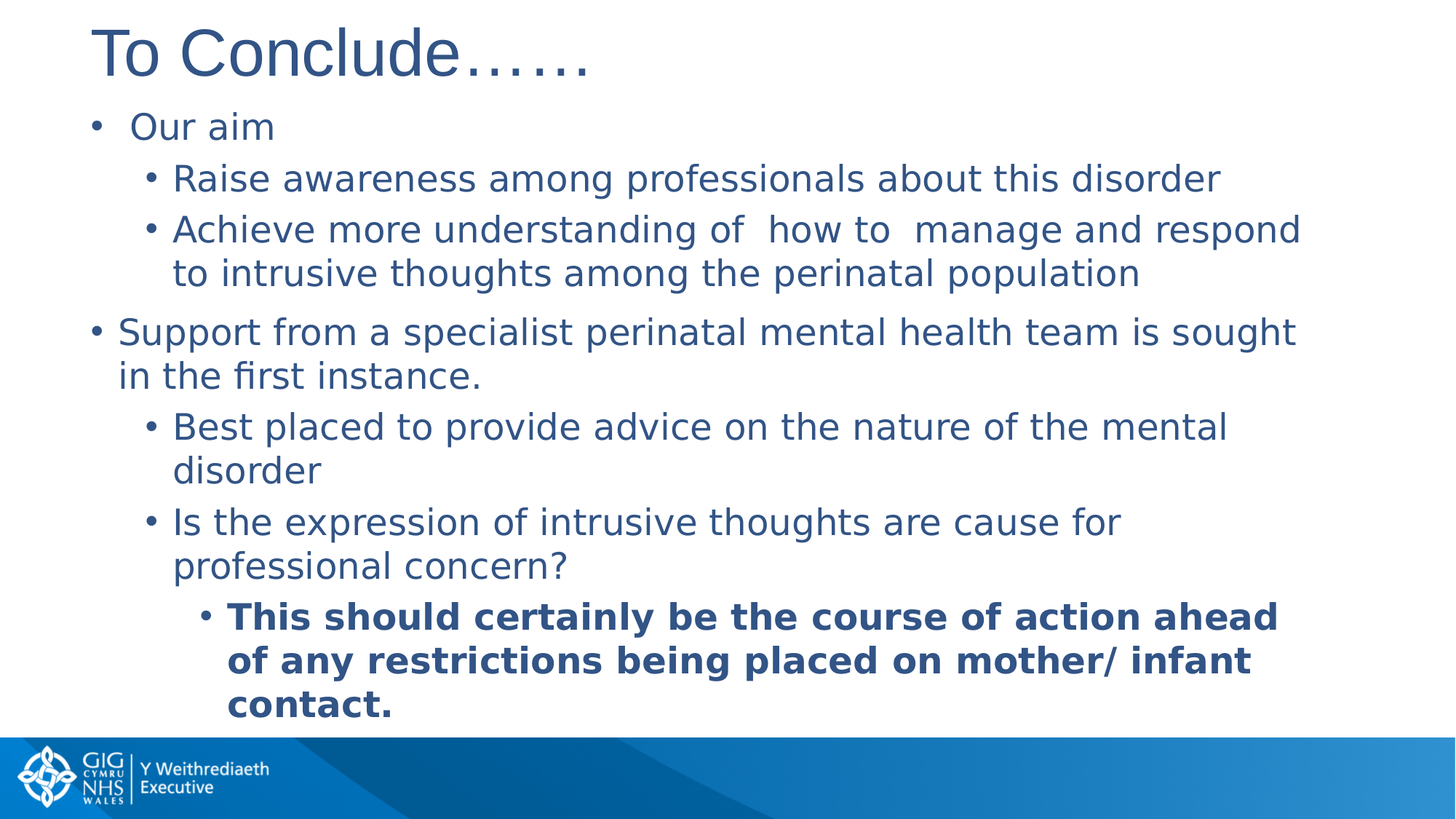

# To Conclude……
 Our aim
Raise awareness among professionals about this disorder
Achieve more understanding of  how to  manage and respond to intrusive thoughts among the perinatal population
Support from a specialist perinatal mental health team is sought in the first instance.
Best placed to provide advice on the nature of the mental disorder
Is the expression of intrusive thoughts are cause for professional concern?
This should certainly be the course of action ahead of any restrictions being placed on mother/ infant contact.